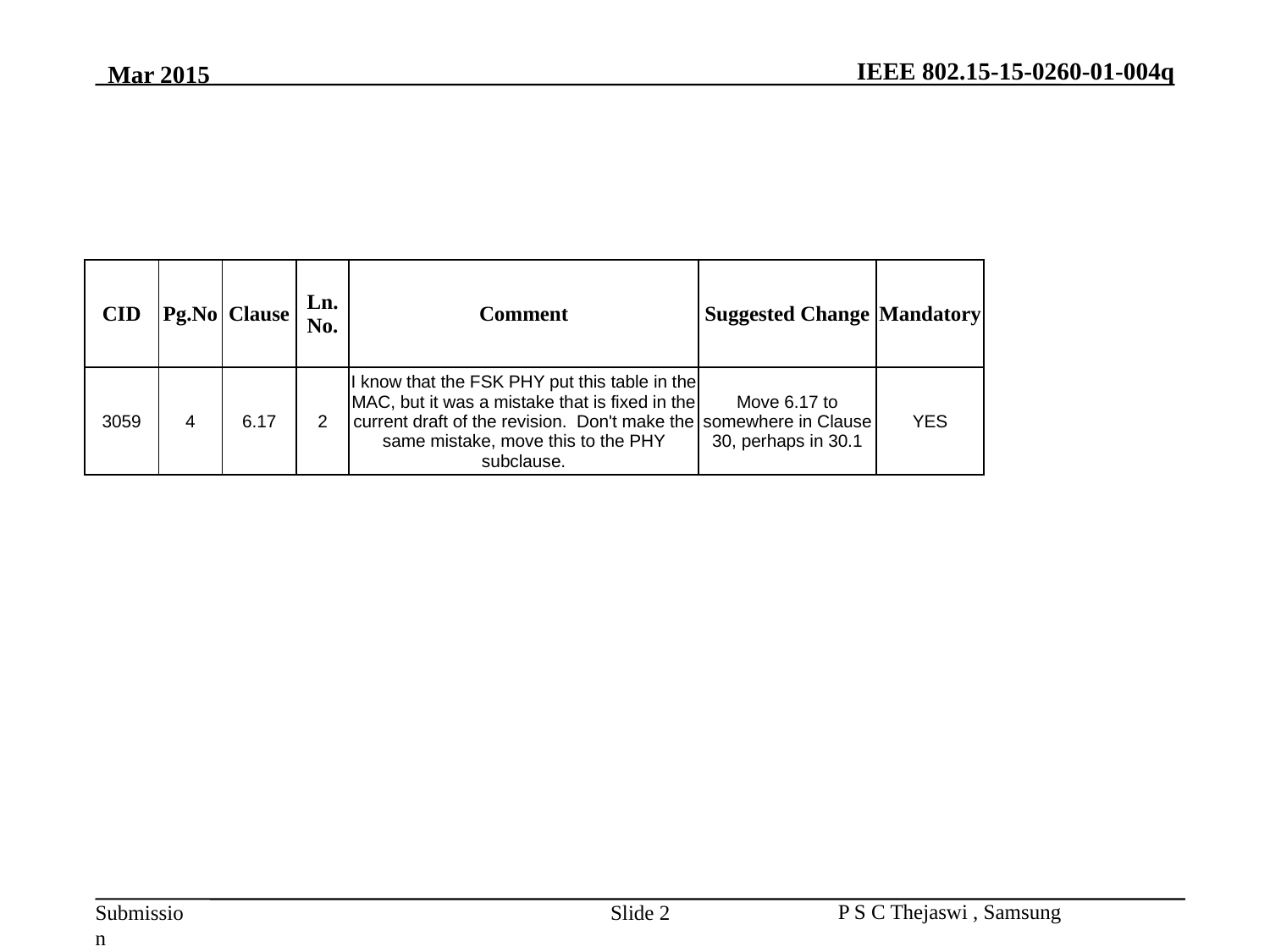

| CID | Pg.No | Clause | Ln. No. | Comment | Suggested Change | Mandatory |
| --- | --- | --- | --- | --- | --- | --- |
| 3059 | 4 | 6.17 | 2 | I know that the FSK PHY put this table in the MAC, but it was a mistake that is fixed in the current draft of the revision. Don't make the same mistake, move this to the PHY subclause. | Move 6.17 to somewhere in Clause 30, perhaps in 30.1 | YES |
Slide 2